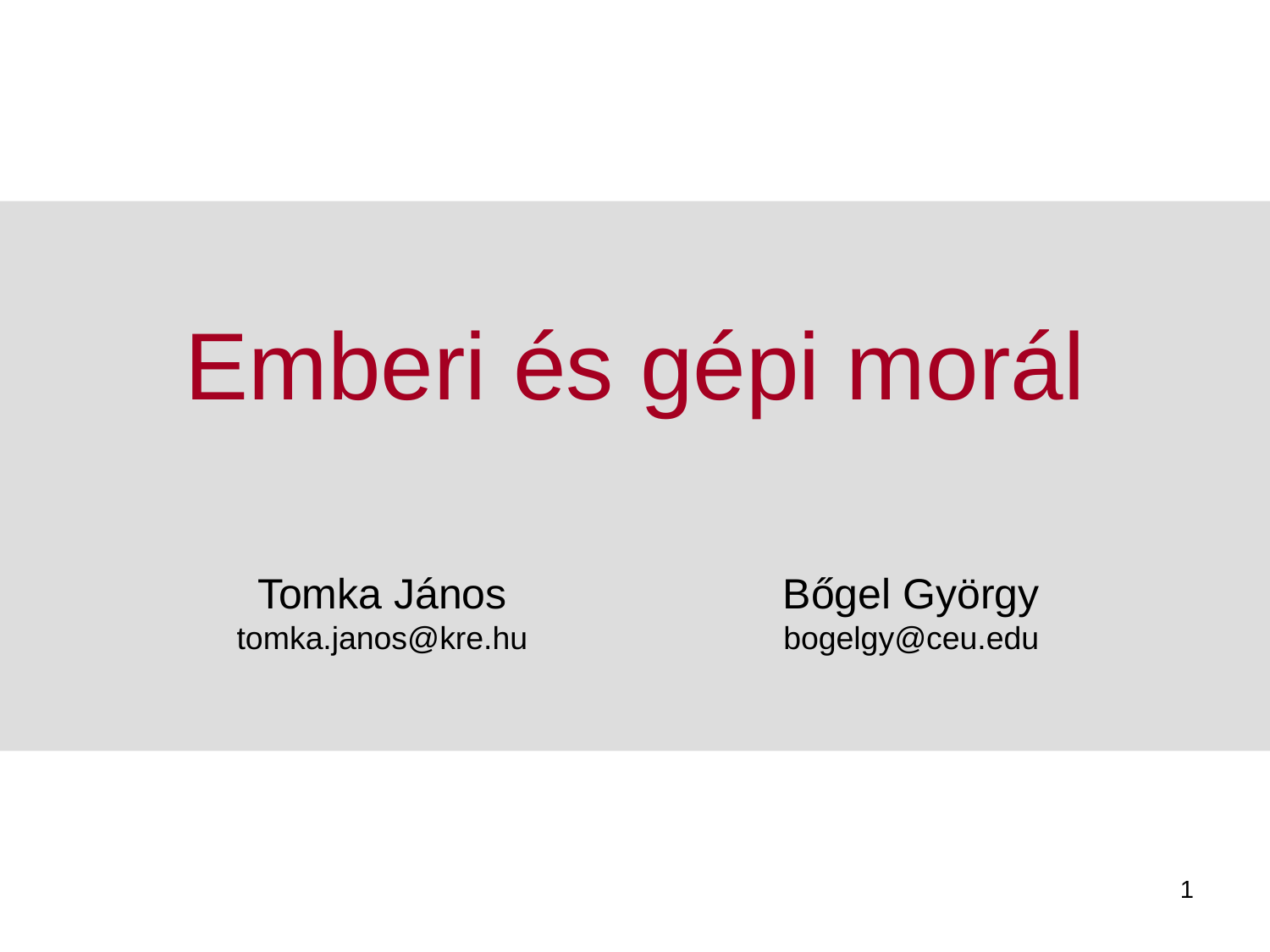

Emberi és gépi morál

Tomka János
tomka.janos@kre.hu
Bőgel György
bogelgy@ceu.edu

1